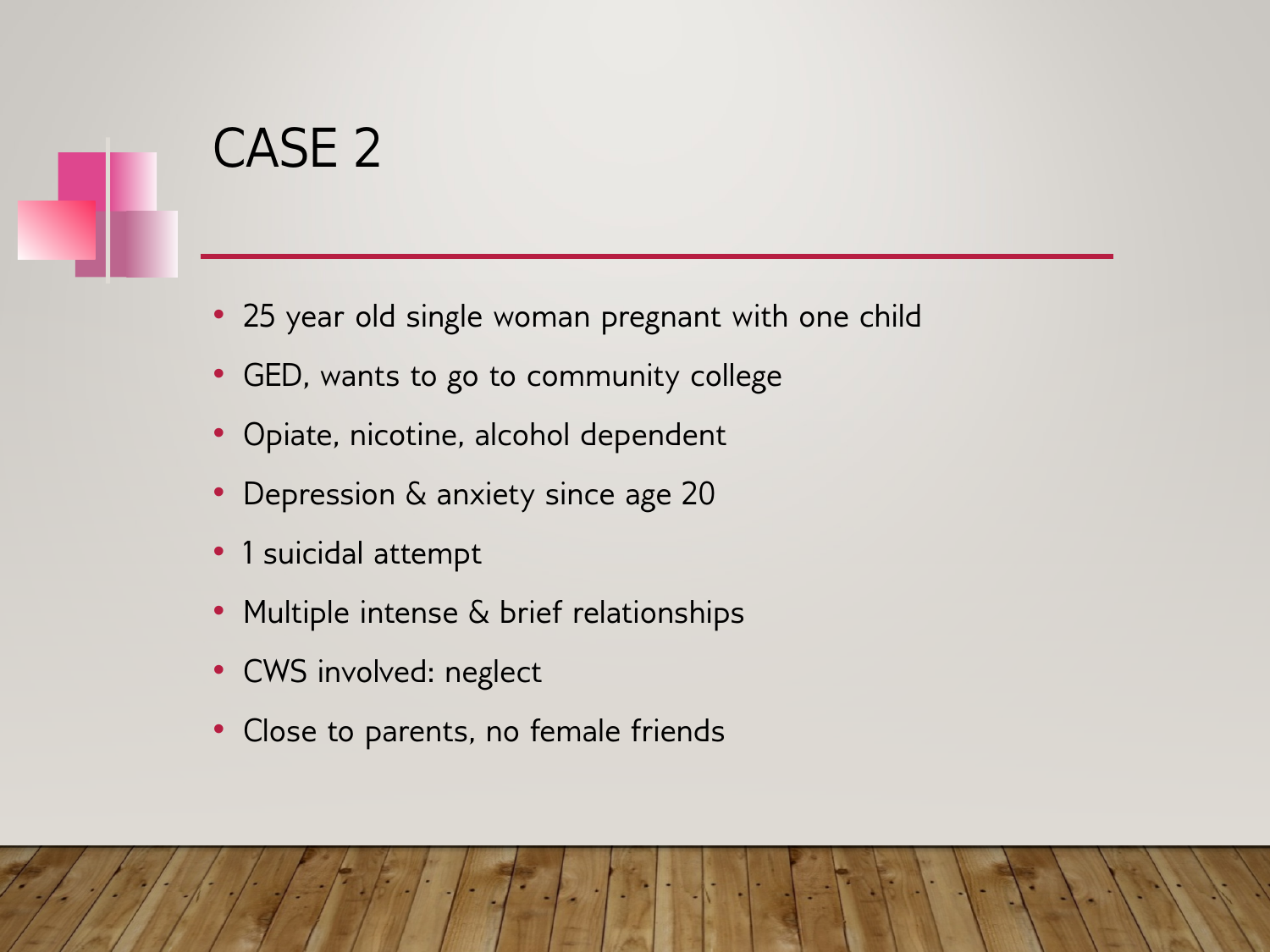

# Case 2
25 year old single woman pregnant with one child
GED, wants to go to community college
Opiate, nicotine, alcohol dependent
Depression & anxiety since age 20
1 suicidal attempt
Multiple intense & brief relationships
CWS involved: neglect
Close to parents, no female friends